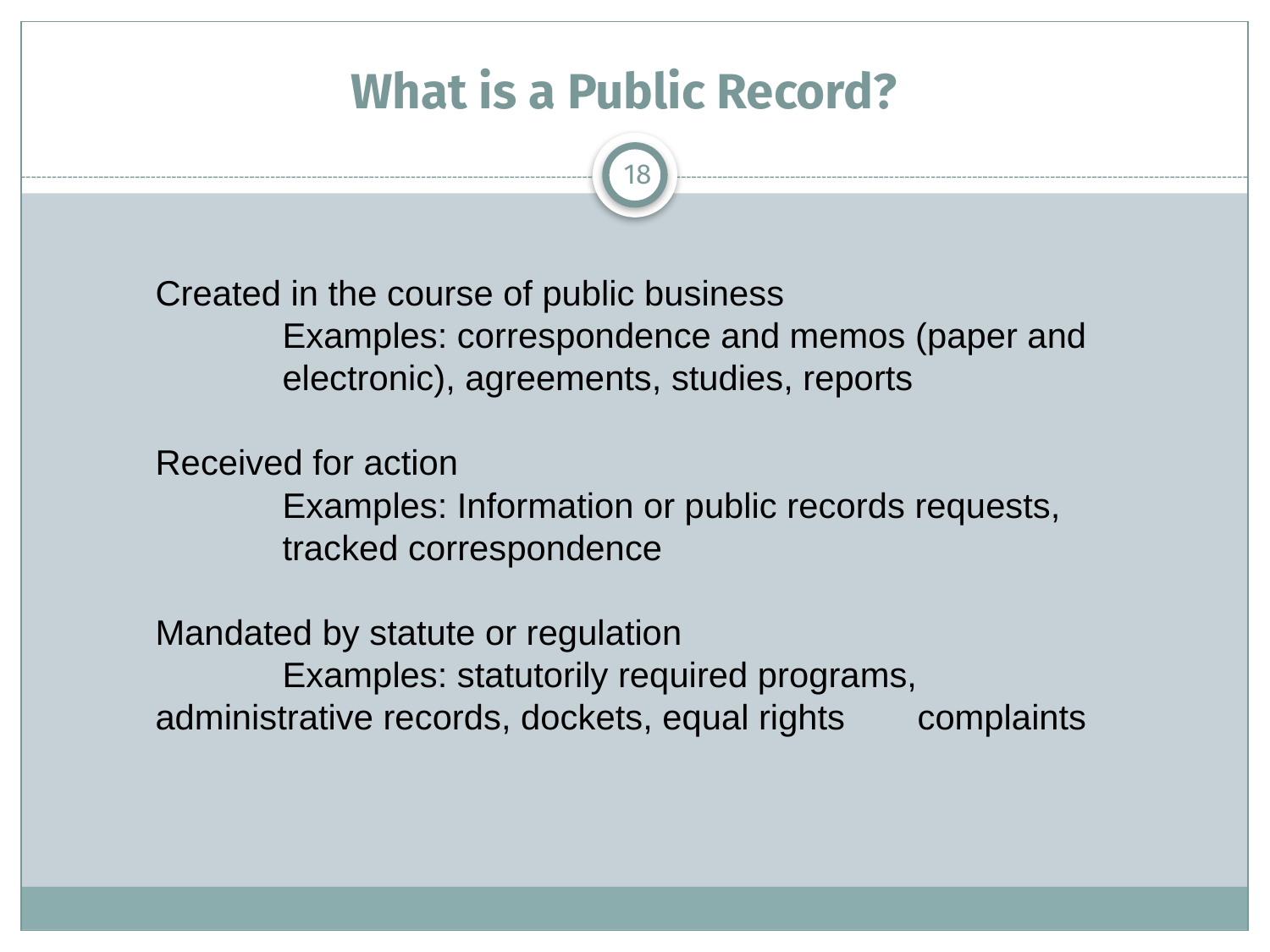

# What is a Public Record?
18
Created in the course of public business
	Examples: correspondence and memos (paper and 	electronic), agreements, studies, reports

Received for action
	Examples: Information or public records requests, 	tracked correspondence

Mandated by statute or regulation
	Examples: statutorily required programs, 	administrative records, dockets, equal rights 	complaints